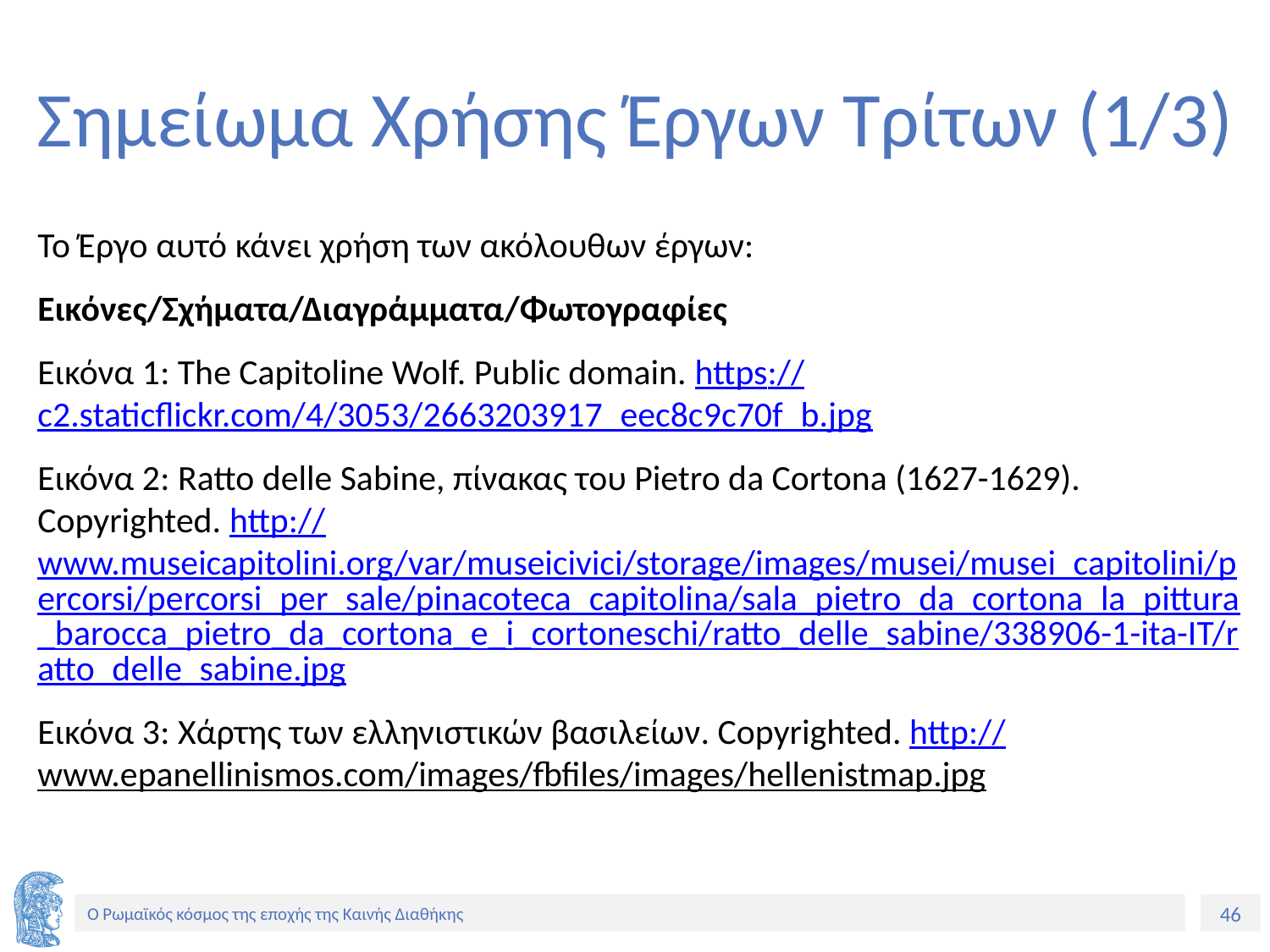

# Σημείωμα Χρήσης Έργων Τρίτων (1/3)
Το Έργο αυτό κάνει χρήση των ακόλουθων έργων:
Εικόνες/Σχήματα/Διαγράμματα/Φωτογραφίες
Εικόνα 1: The Capitoline Wolf. Public domain. https://c2.staticflickr.com/4/3053/2663203917_eec8c9c70f_b.jpg
Εικόνα 2: Ratto delle Sabine, πίνακας του Pietro da Cortona (1627-1629). Copyrighted. http://www.museicapitolini.org/var/museicivici/storage/images/musei/musei_capitolini/percorsi/percorsi_per_sale/pinacoteca_capitolina/sala_pietro_da_cortona_la_pittura_barocca_pietro_da_cortona_e_i_cortoneschi/ratto_delle_sabine/338906-1-ita-IT/ratto_delle_sabine.jpg
Εικόνα 3: Χάρτης των ελληνιστικών βασιλείων. Copyrighted. http://www.epanellinismos.com/images/fbfiles/images/hellenistmap.jpg